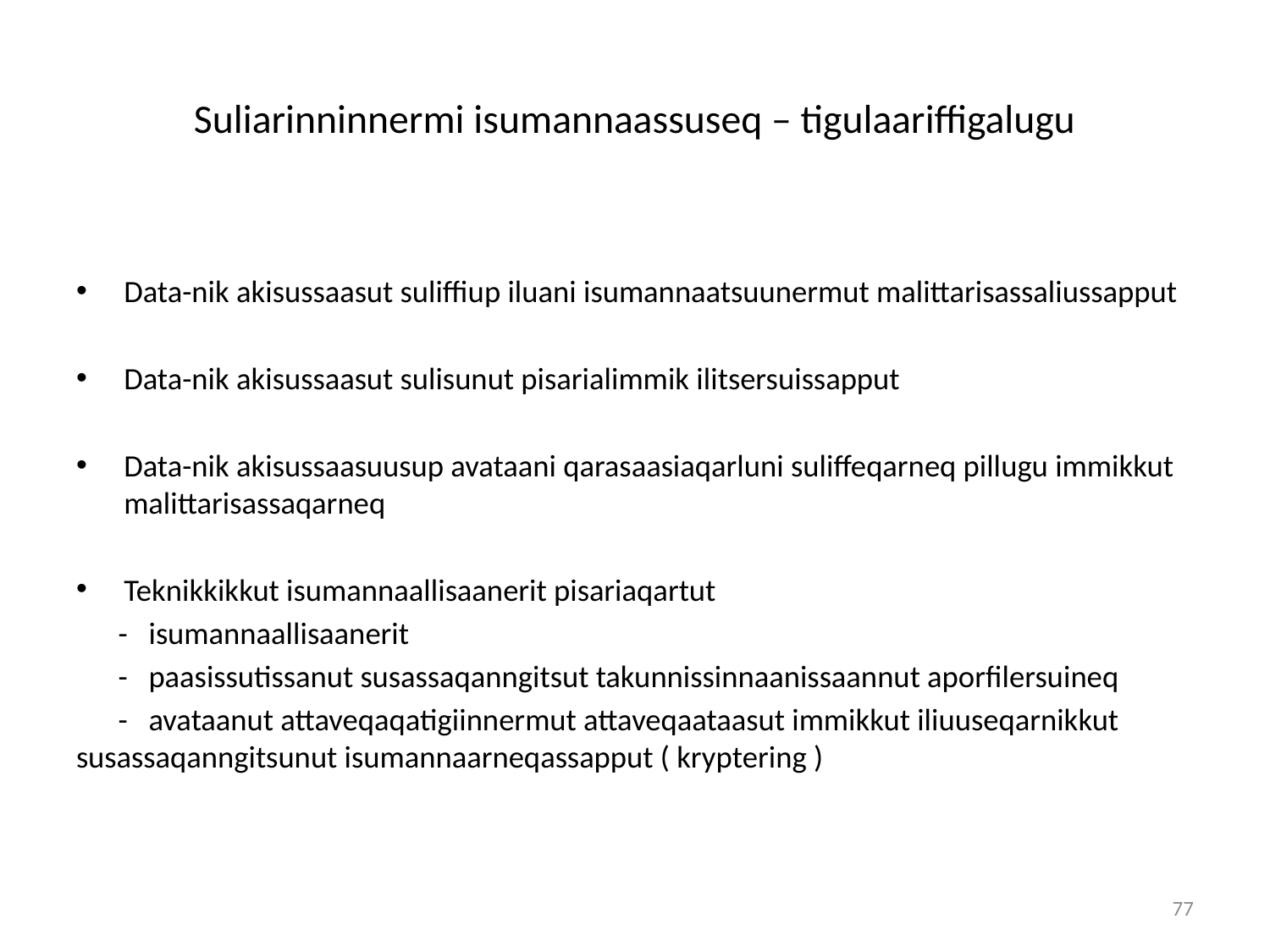

# Suliarinninnermi isumannaassuseq – tigulaariffigalugu

Data-nik akisussaasut suliffiup iluani isumannaatsuunermut malittarisassaliussapput

Data-nik akisussaasut sulisunut pisarialimmik ilitsersuissapput

Data-nik akisussaasuusup avataani qarasaasiaqarluni suliffeqarneq pillugu immikkut malittarisassaqarneq

Teknikkikkut isumannaallisaanerit pisariaqartut
      -   isumannaallisaanerit
      -   paasissutissanut susassaqanngitsut takunnissinnaanissaannut aporfilersuineq
      -   avataanut attaveqaqatigiinnermut attaveqaataasut immikkut iliuuseqarnikkut susassaqanngitsunut isumannaarneqassapput ( kryptering )

77